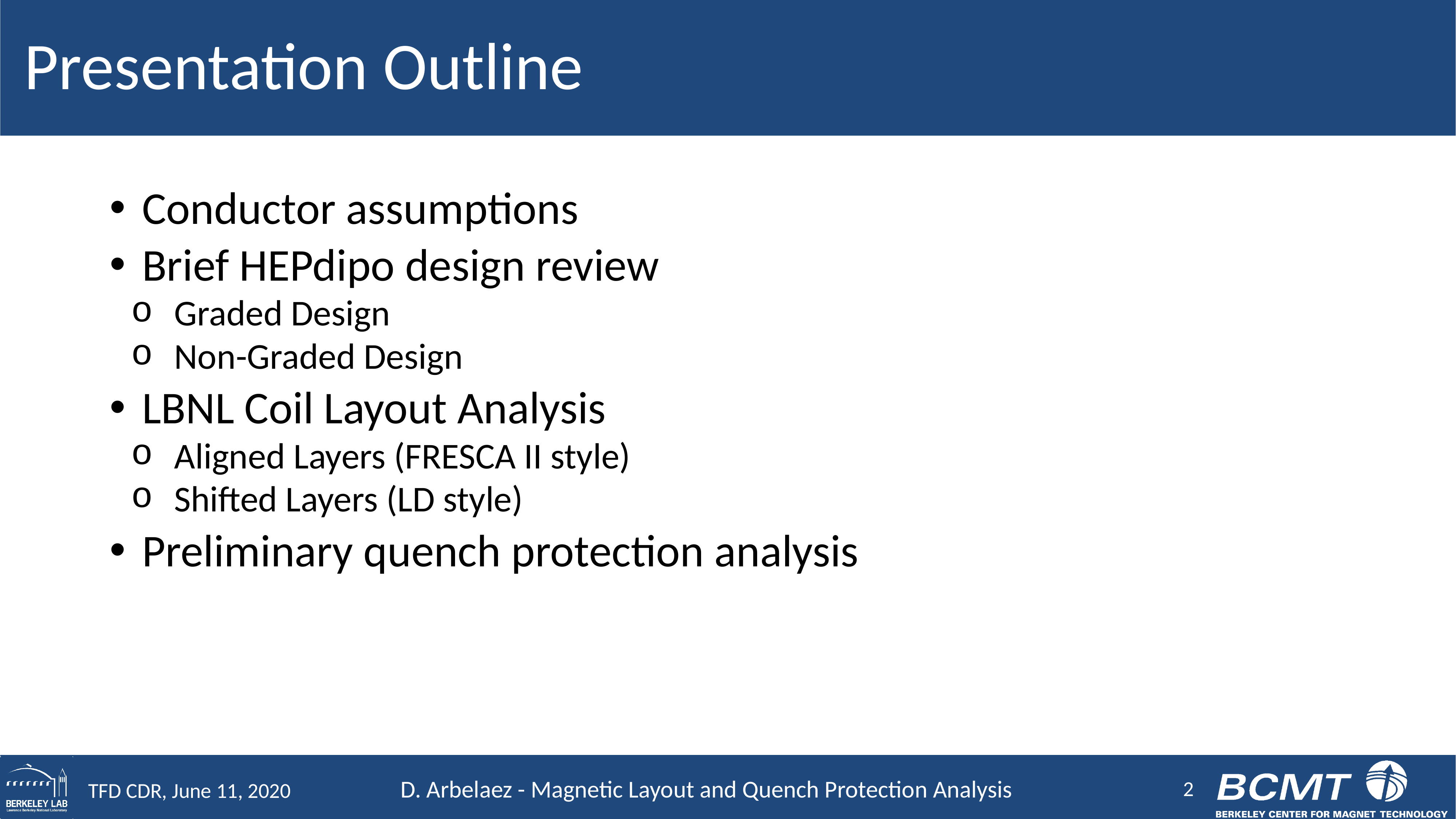

# Presentation Outline
Conductor assumptions
Brief HEPdipo design review
Graded Design
Non-Graded Design
LBNL Coil Layout Analysis
Aligned Layers (FRESCA II style)
Shifted Layers (LD style)
Preliminary quench protection analysis
2
TFD CDR, June 11, 2020
D. Arbelaez - Magnetic Layout and Quench Protection Analysis